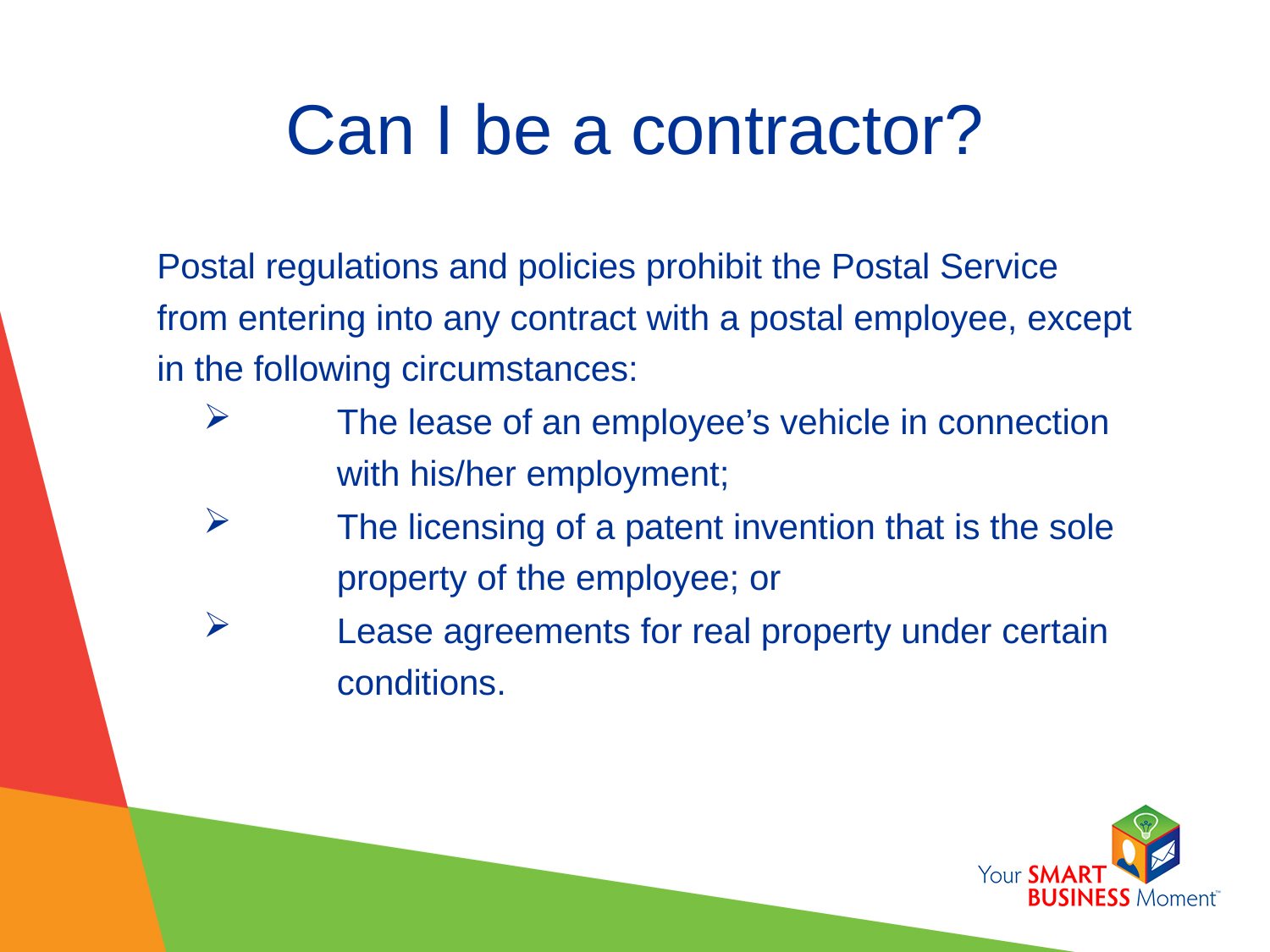

Can I be a contractor?
Postal regulations and policies prohibit the Postal Service from entering into any contract with a postal employee, except in the following circumstances:
The lease of an employee’s vehicle in connection with his/her employment;
The licensing of a patent invention that is the sole property of the employee; or
Lease agreements for real property under certain conditions.